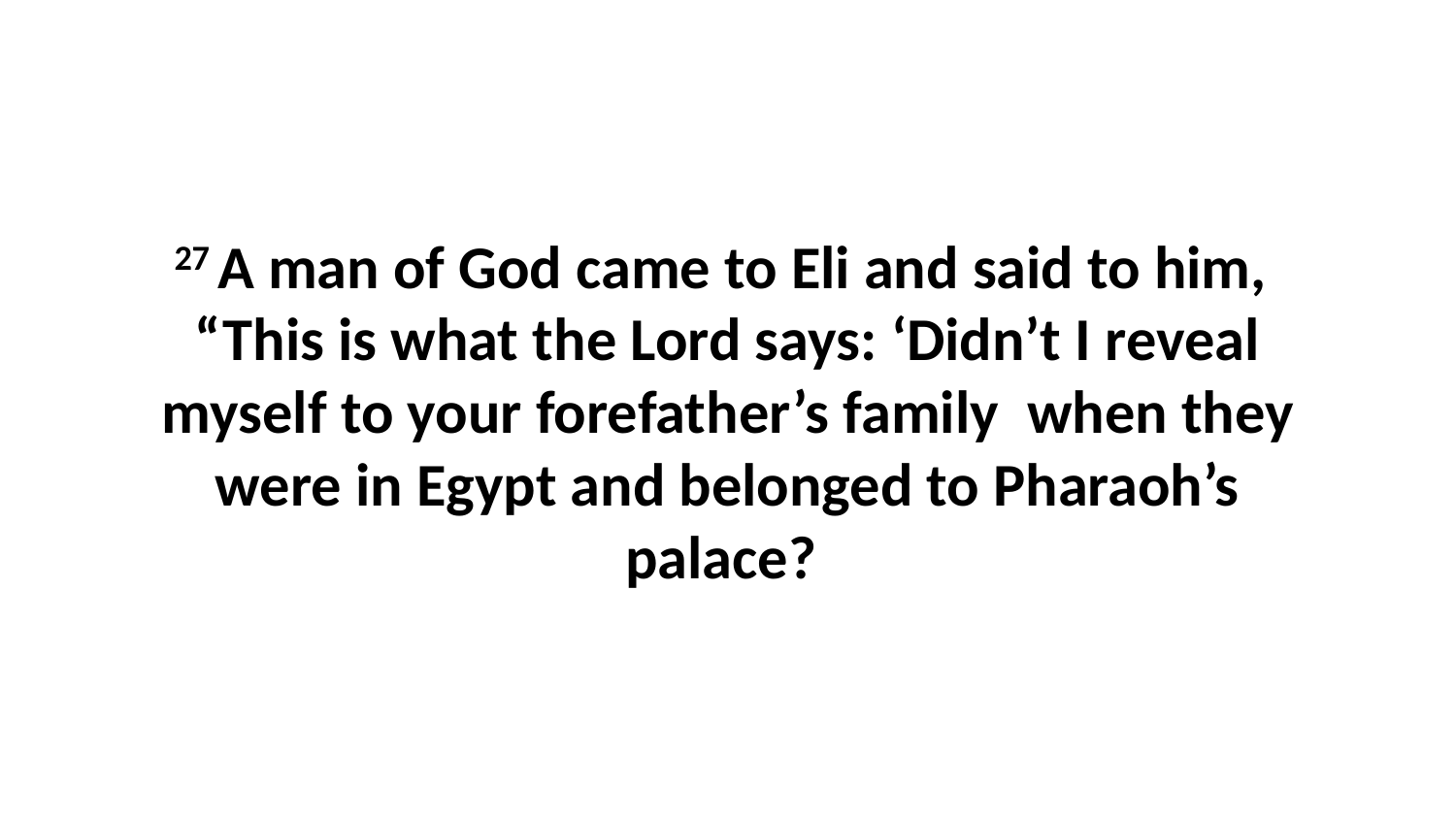

27 A man of God came to Eli and said to him,  “This is what the Lord says: ‘Didn’t I reveal myself to your forefather’s family  when they were in Egypt and belonged to Pharaoh’s palace?